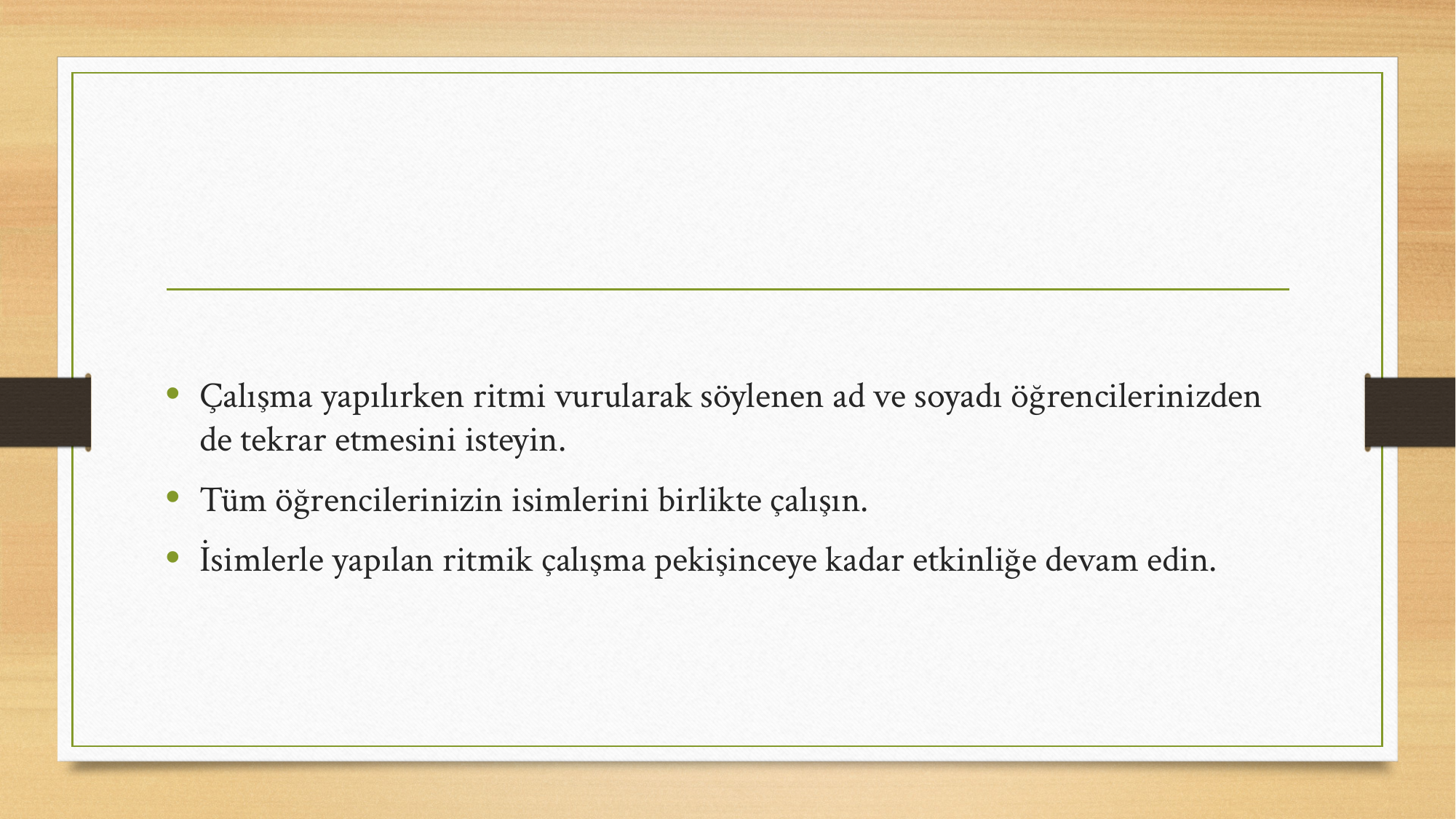

#

Çalışma yapılırken ritmi vurularak söylenen ad ve soyadı öğrencilerinizden de tekrar etmesini isteyin.
Tüm öğrencilerinizin isimlerini birlikte çalışın.
İsimlerle yapılan ritmik çalışma pekişinceye kadar etkinliğe devam edin.